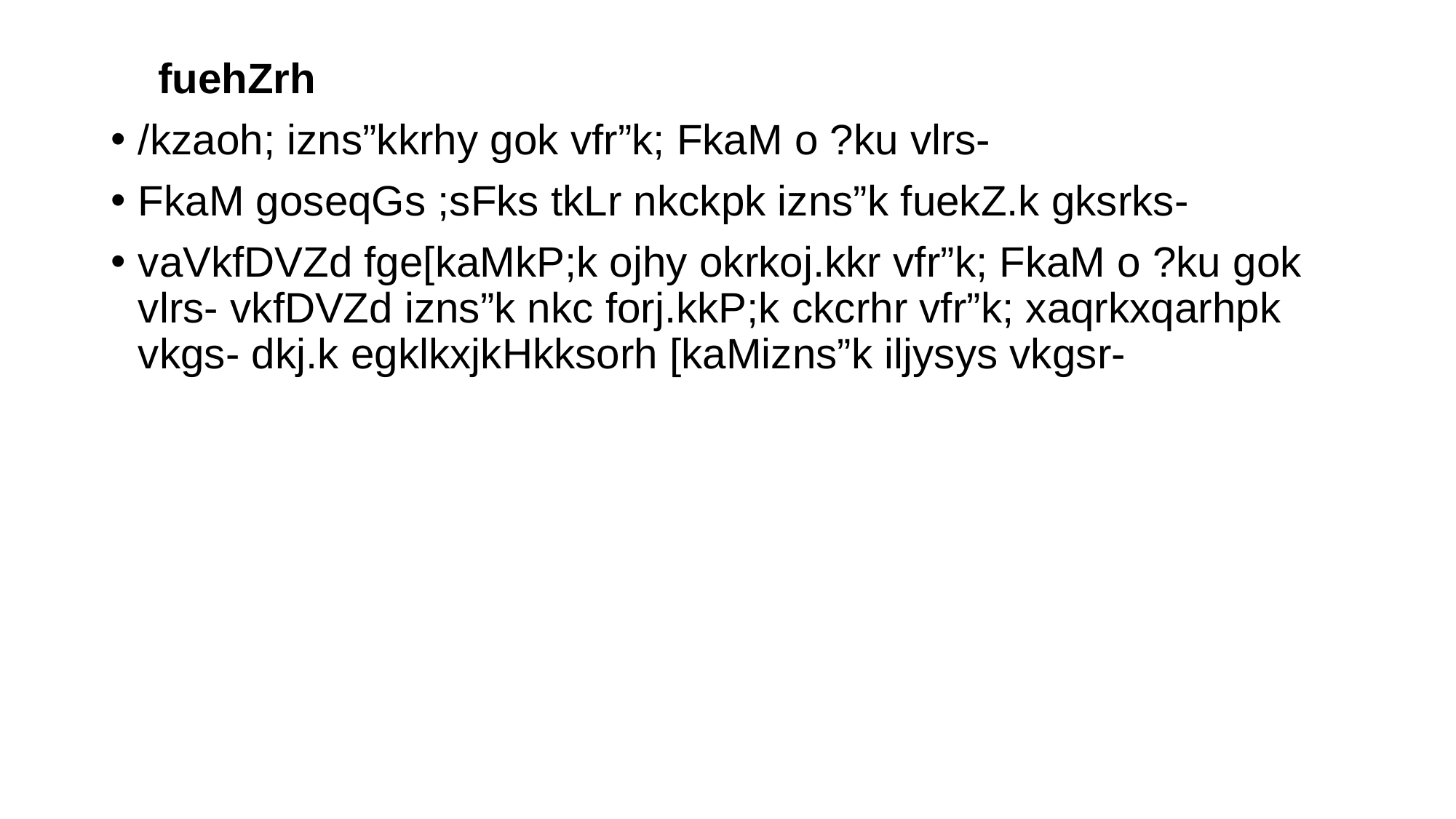

fuehZrh
/kzaoh; izns”kkrhy gok vfr”k; FkaM o ?ku vlrs-
FkaM goseqGs ;sFks tkLr nkckpk izns”k fuekZ.k gksrks-
vaVkfDVZd fge[kaMkP;k ojhy okrkoj.kkr vfr”k; FkaM o ?ku gok vlrs- vkfDVZd izns”k nkc forj.kkP;k ckcrhr vfr”k; xaqrkxqarhpk vkgs- dkj.k egklkxjkHkksorh [kaMizns”k iljysys vkgsr-